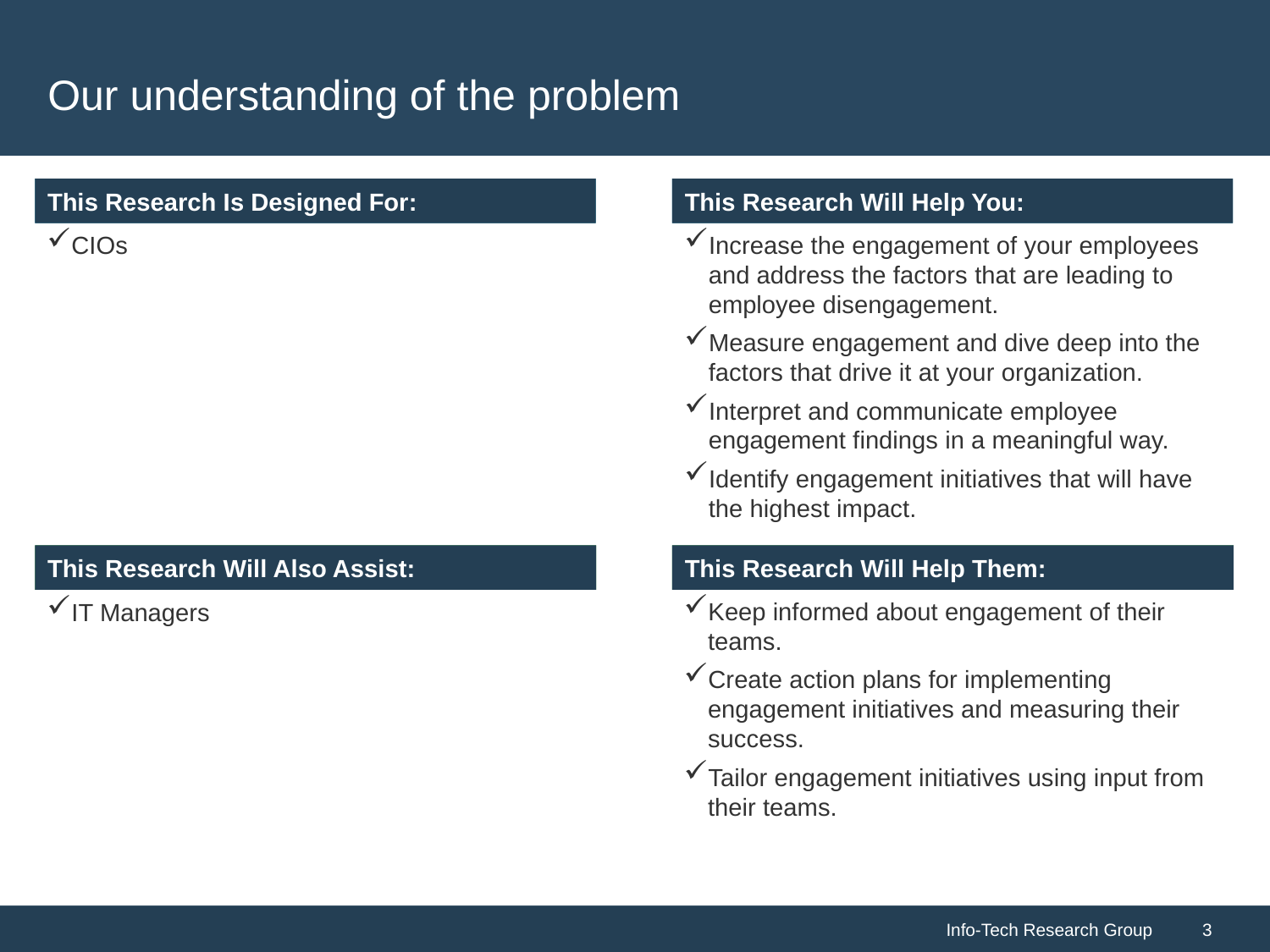

# Our understanding of the problem
CIOs
Increase the engagement of your employees and address the factors that are leading to employee disengagement.
Measure engagement and dive deep into the factors that drive it at your organization.
Interpret and communicate employee engagement findings in a meaningful way.
Identify engagement initiatives that will have the highest impact.

Keep informed about engagement of their teams.
Create action plans for implementing engagement initiatives and measuring their success.
Tailor engagement initiatives using input from their teams.

IT Managers